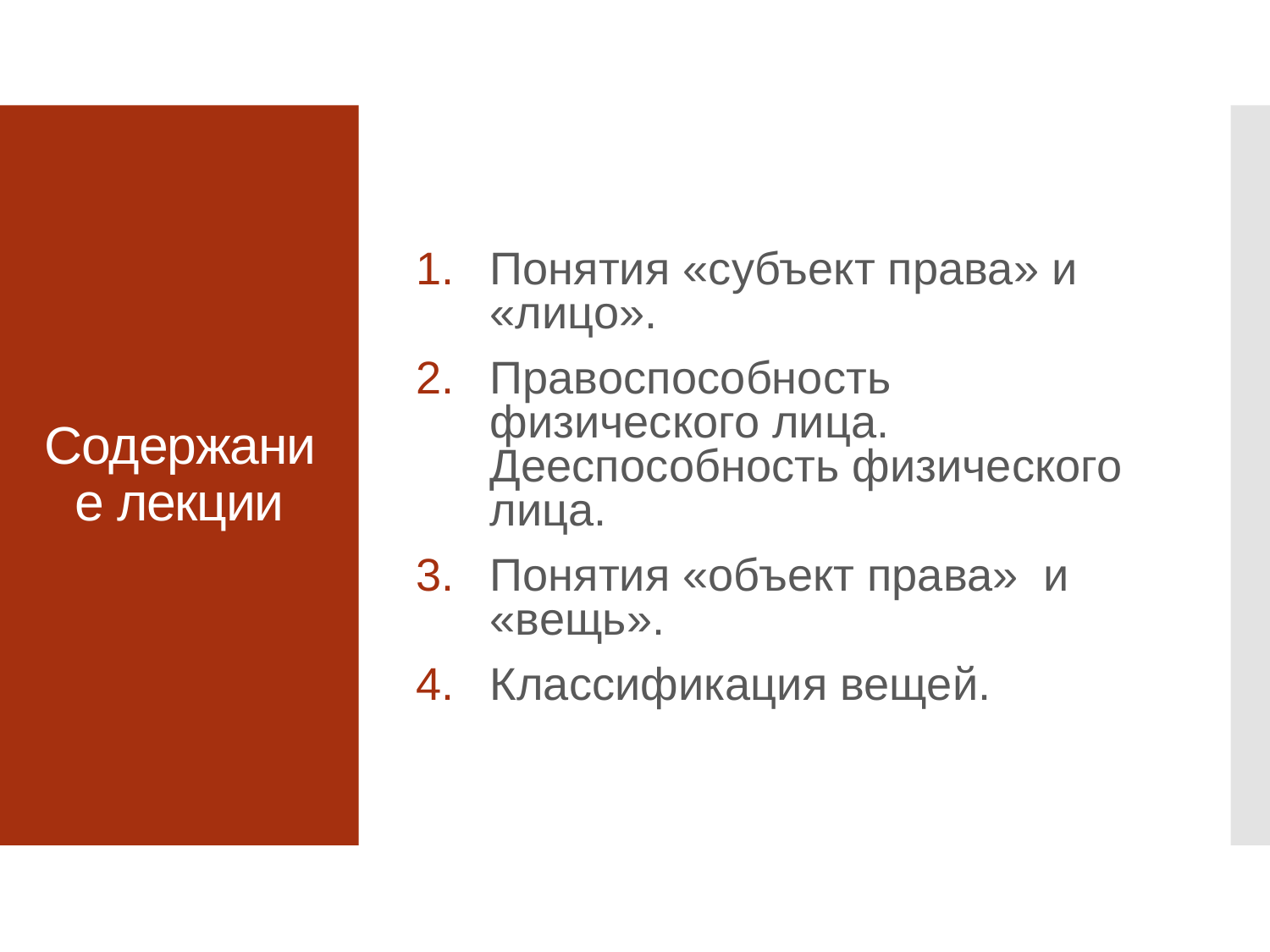

Понятия «субъект права» и «лицо».
Правоспособность физического лица. Дееспособность физического лица.
Понятия «объект права»  и «вещь».
Классификация вещей.

# Содержание лекции